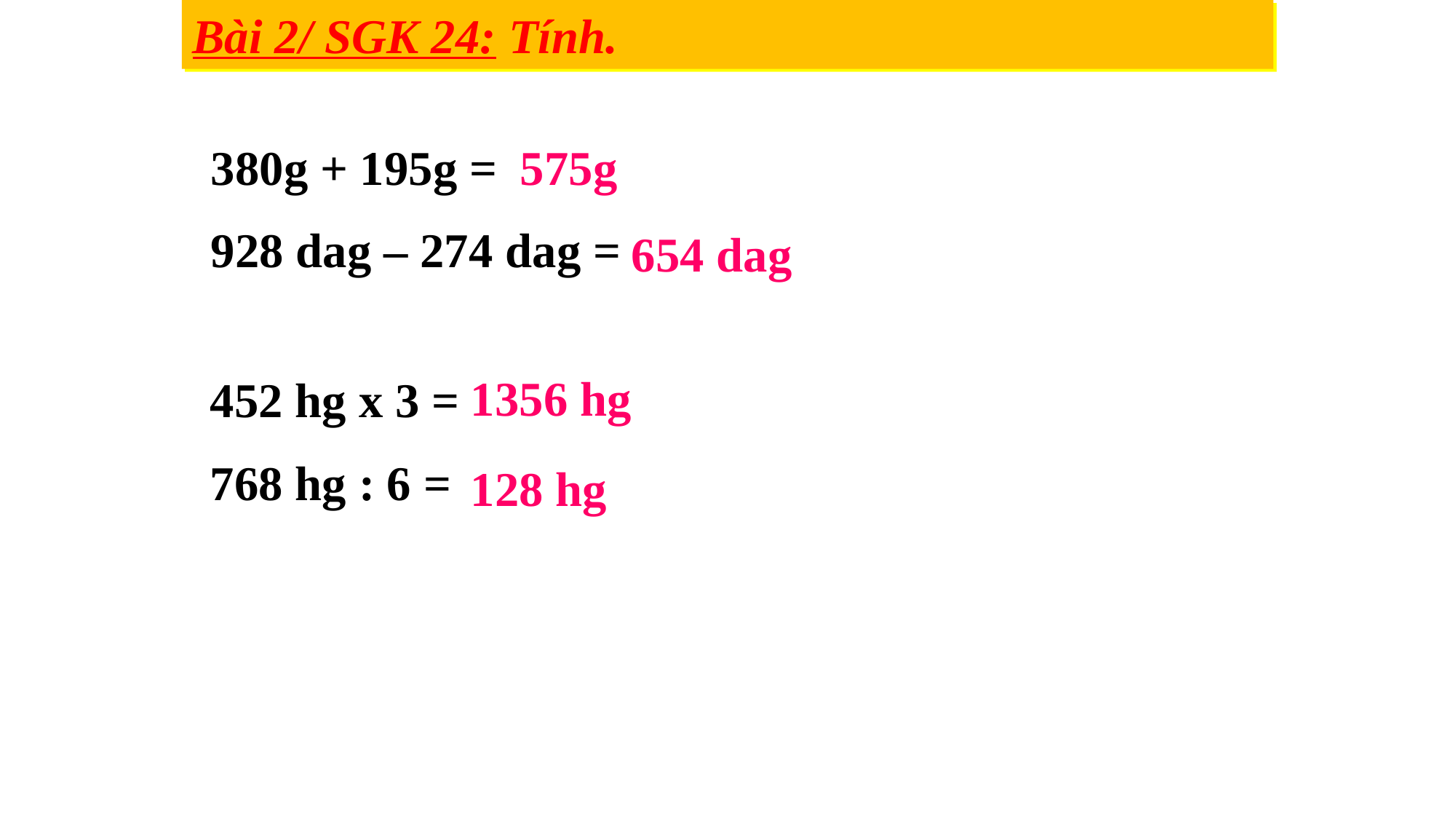

Bài 2/ SGK 24: Tính.
380g + 195g =
928 dag – 274 dag =
575g
654 dag
1356 hg
452 hg x 3 =
768 hg : 6 =
128 hg